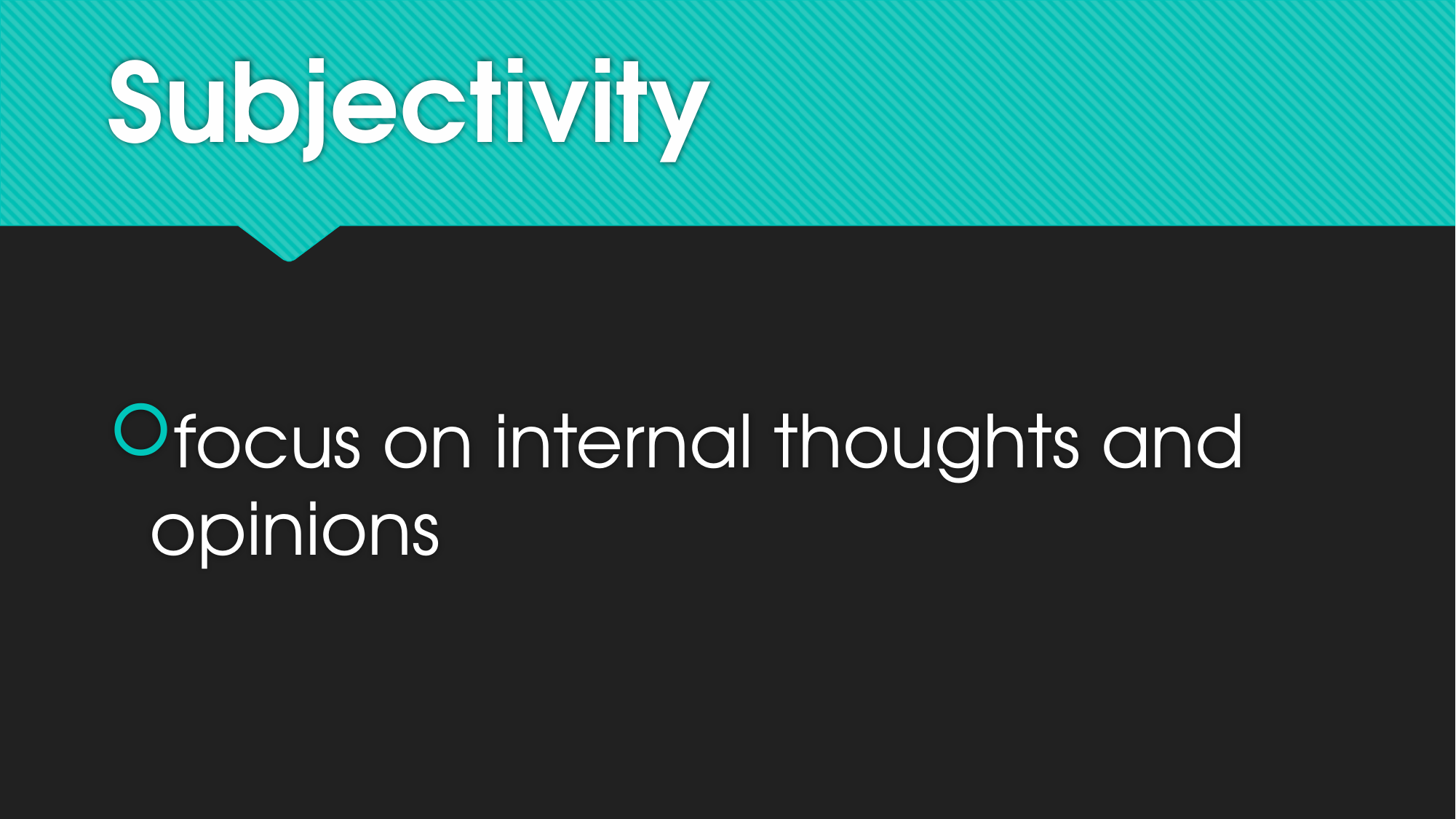

# Subjectivity
focus on internal thoughts and opinions